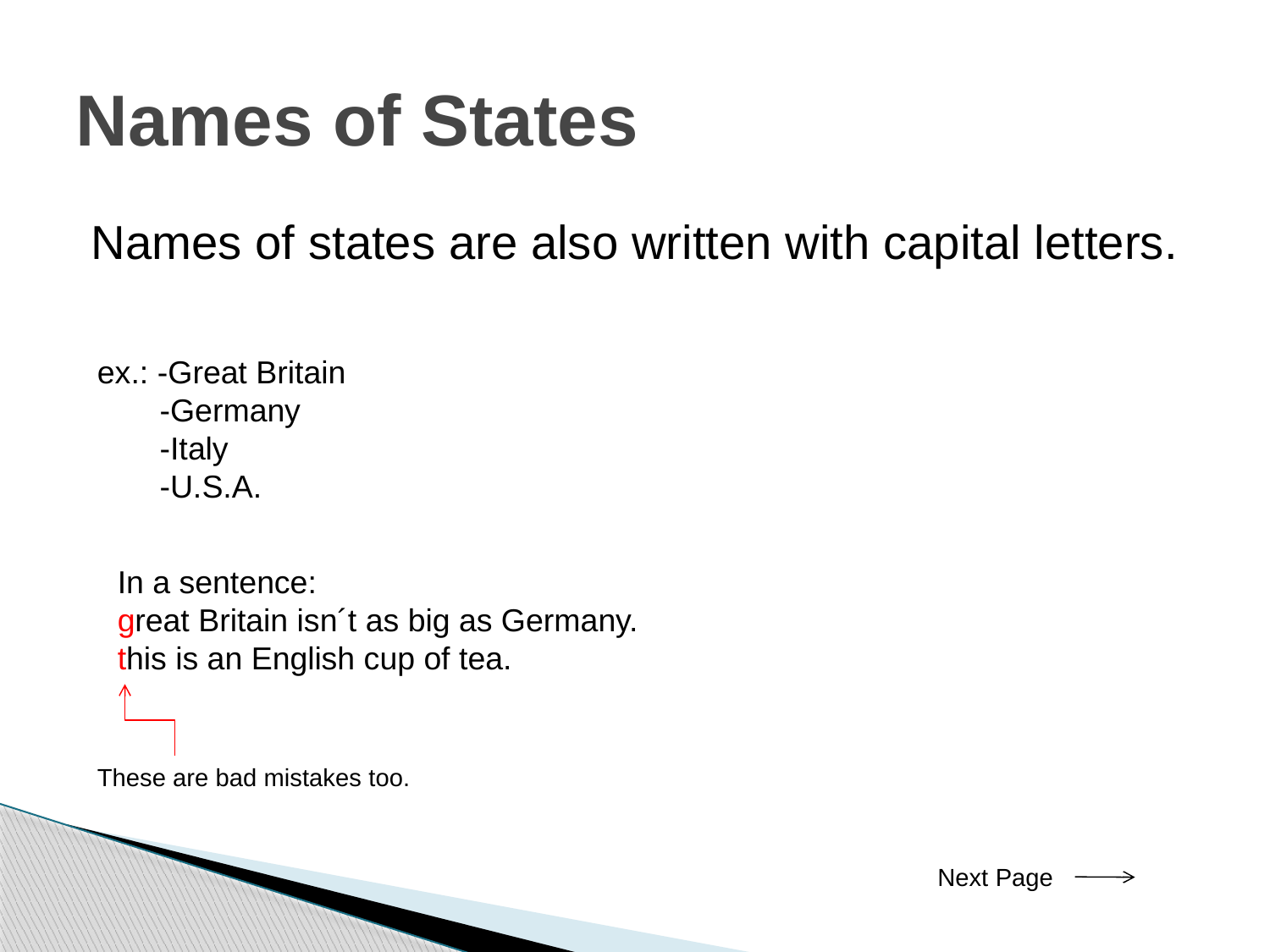

# Names of States
Names of states are also written with capital letters.
ex.: -Great Britain
       -Germany
       -Italy
       -U.S.A.
In a sentence:
great Britain isn´t as big as Germany.
this is an English cup of tea.
These are bad mistakes too.
Next Page